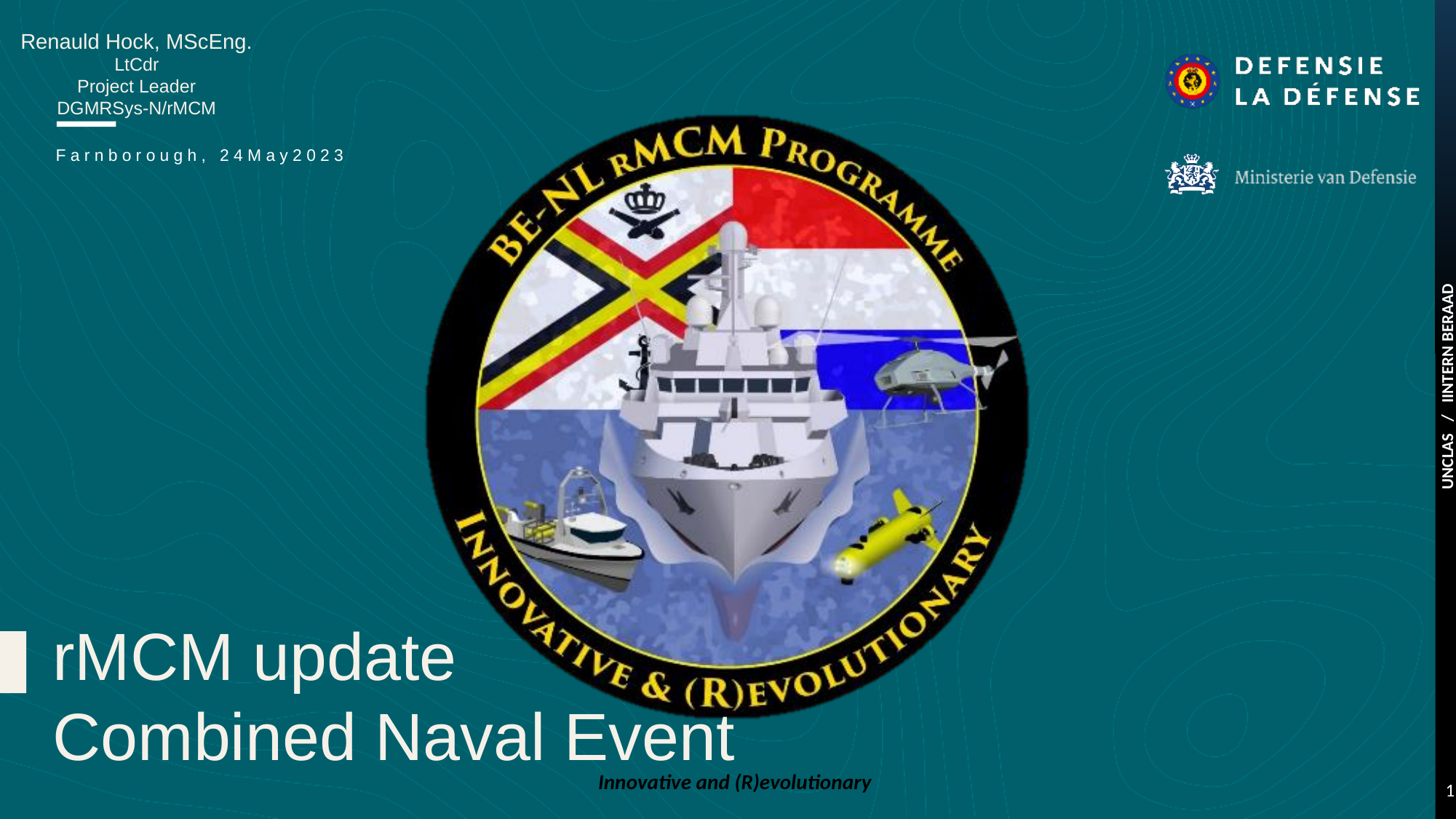

Renauld Hock, MScEng.
LtCdr
Project Leader
DGMRSys-N/rMCM

Farnborough, 24May2023
rMCM update
Combined Naval Event
1